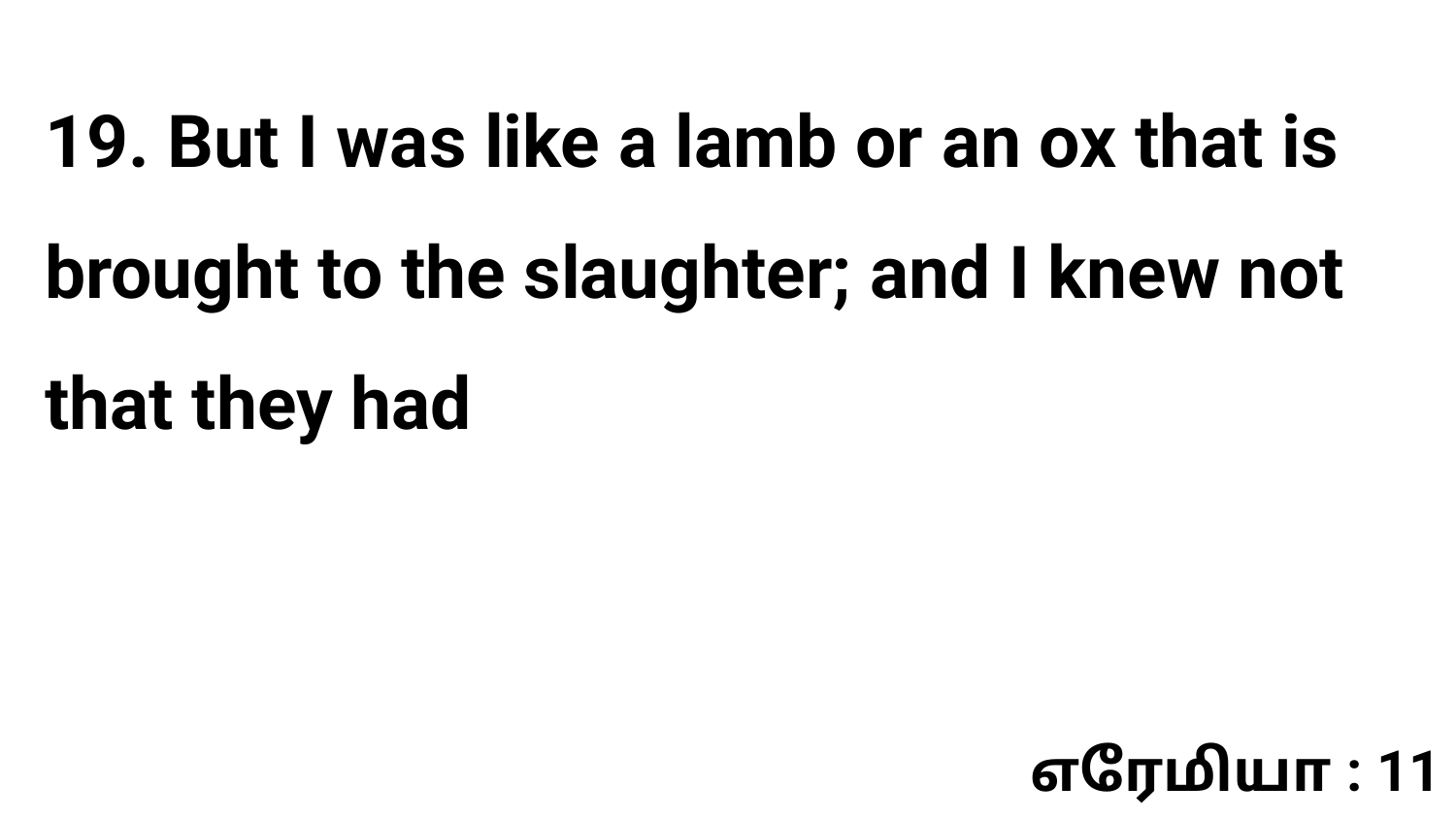

19. But I was like a lamb or an ox that is brought to the slaughter; and I knew not that they had
எரேமியா : 11